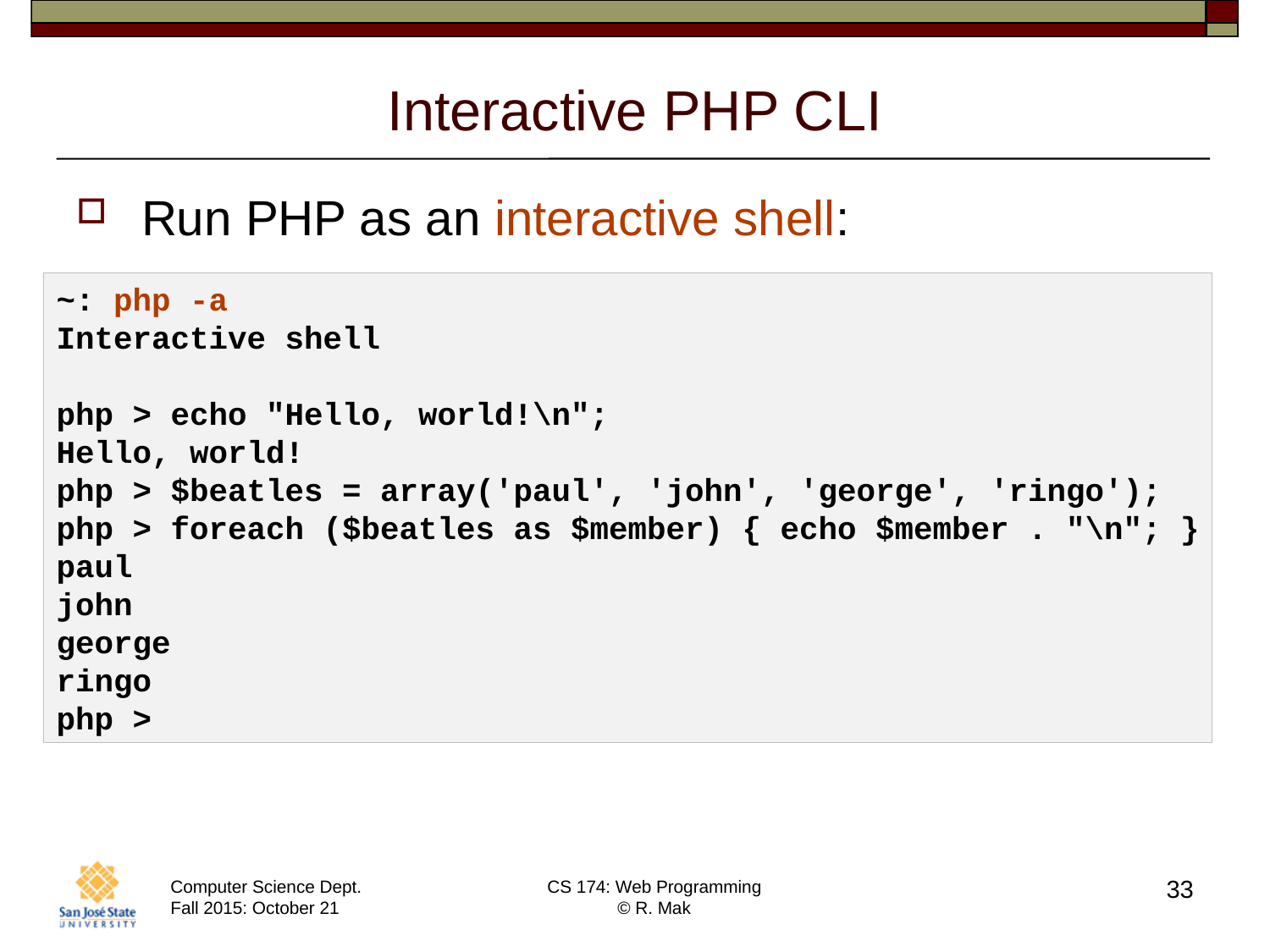

# Interactive PHP CLI
Run PHP as an interactive shell:
~: php -a
Interactive shell

php > echo "Hello, world!\n";
Hello, world!
php > $beatles = array('paul', 'john', 'george', 'ringo');
php > foreach ($beatles as $member) { echo $member . "\n"; }
paul
john
george
ringo
php >
33